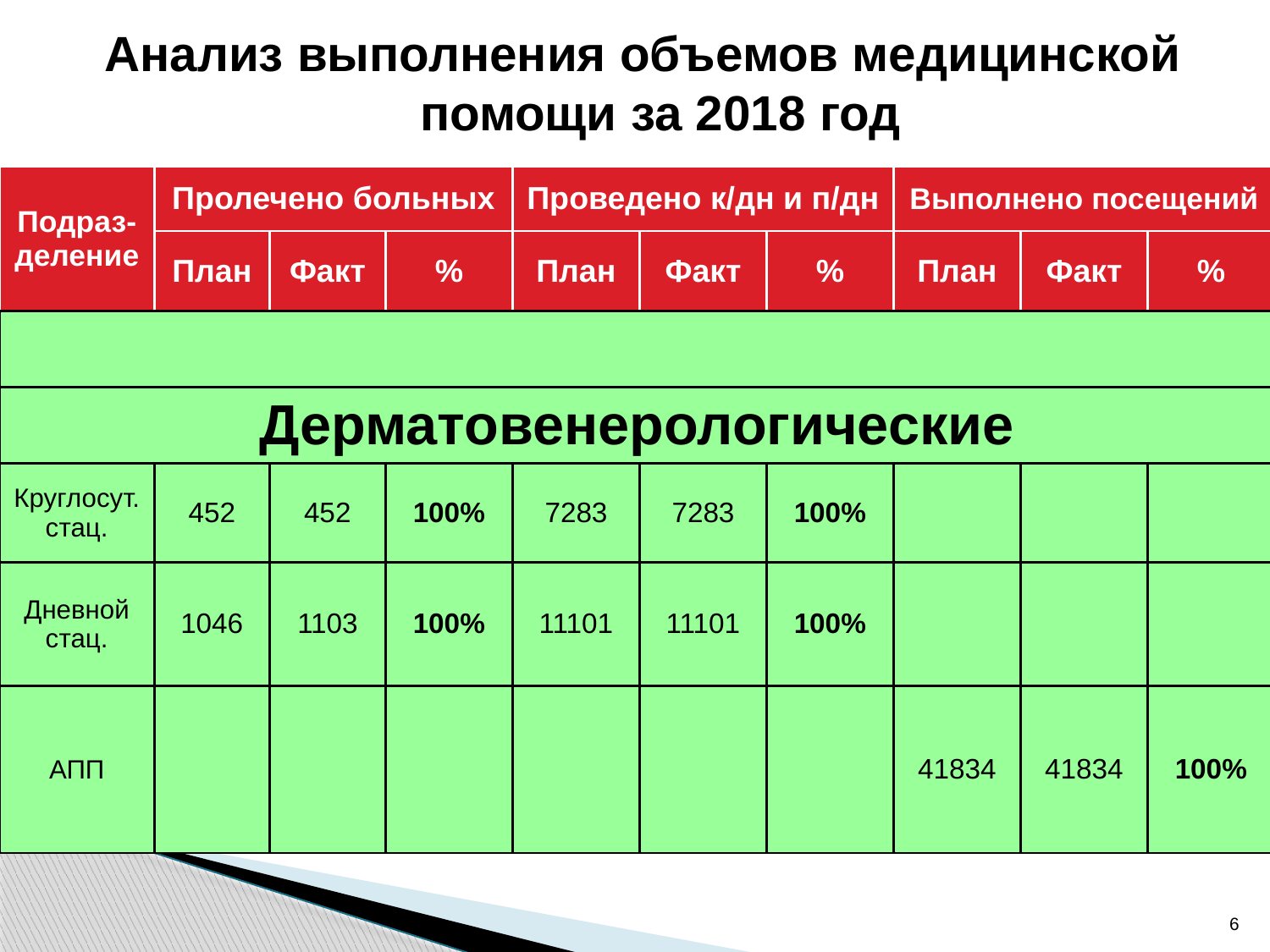

Анализ выполнения объемов медицинской помощи за 2018 год

| Подраз-деление | Пролечено больных |  |  | Проведено к/дн и п/дн |  |  | Выполнено посещений |  |  |
| --- | --- | --- | --- | --- | --- | --- | --- | --- | --- |
|  | План | Факт | % | План | Факт | % | План | Факт | % |
|  |  |  |  |  |  |  |  |  |  |
| Дерматовенерологические |  |  |  |  |  |  |  |  |  |
| Круглосут. стац. | 452 | 452 | 100% | 7283 | 7283 | 100% |  |  |  |
| Дневной стац. | 1046 | 1103 | 100% | 11101 | 11101 | 100% |  |  |  |
| АПП |  |  |  |  |  |  | 41834 | 41834 | 100% |
6